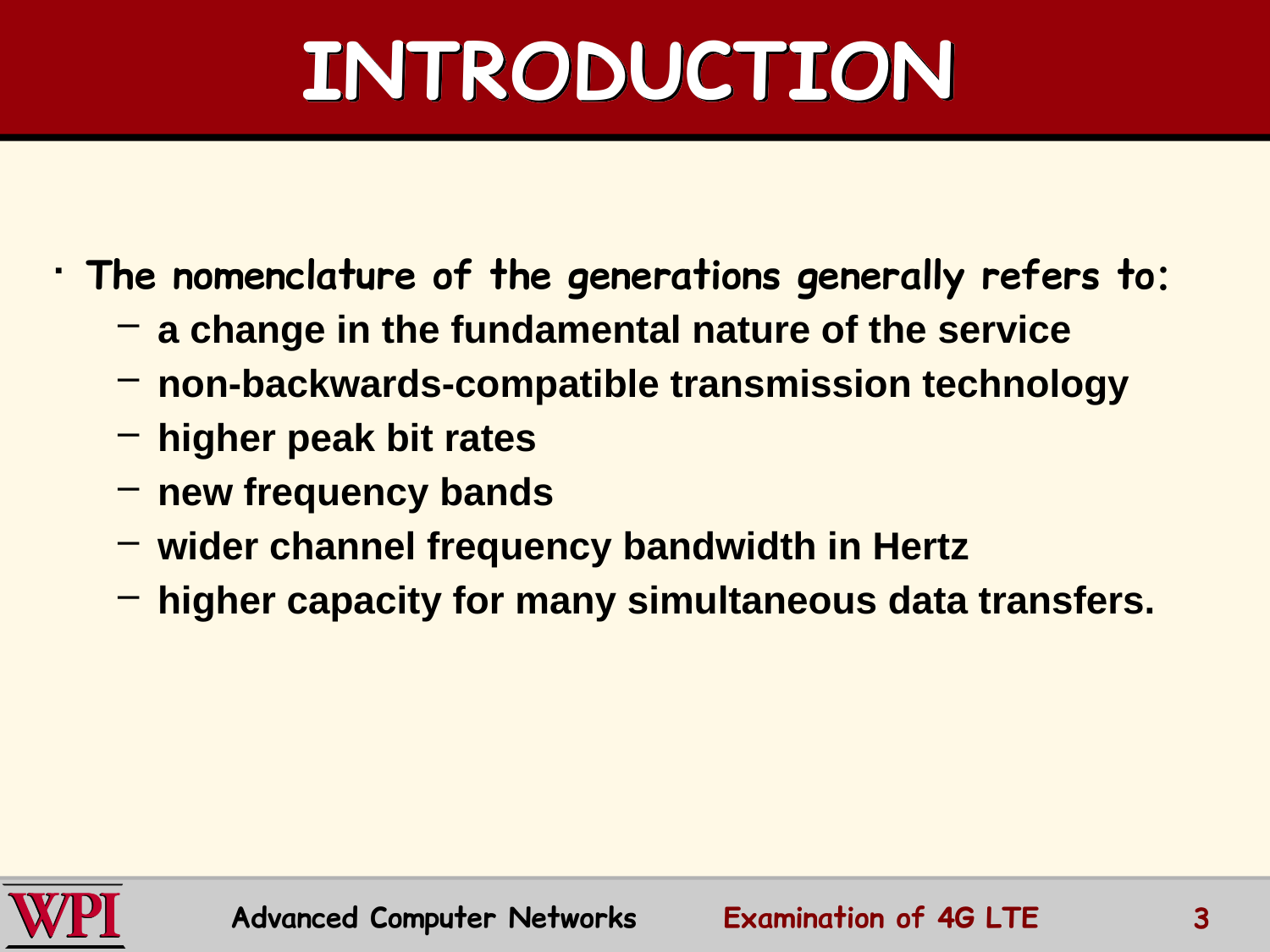

# INTRODUCTION
The nomenclature of the generations generally refers to:
a change in the fundamental nature of the service
non-backwards-compatible transmission technology
higher peak bit rates
new frequency bands
wider channel frequency bandwidth in Hertz
higher capacity for many simultaneous data transfers.
Advanced Computer Networks       Examination of 4G LTE
3